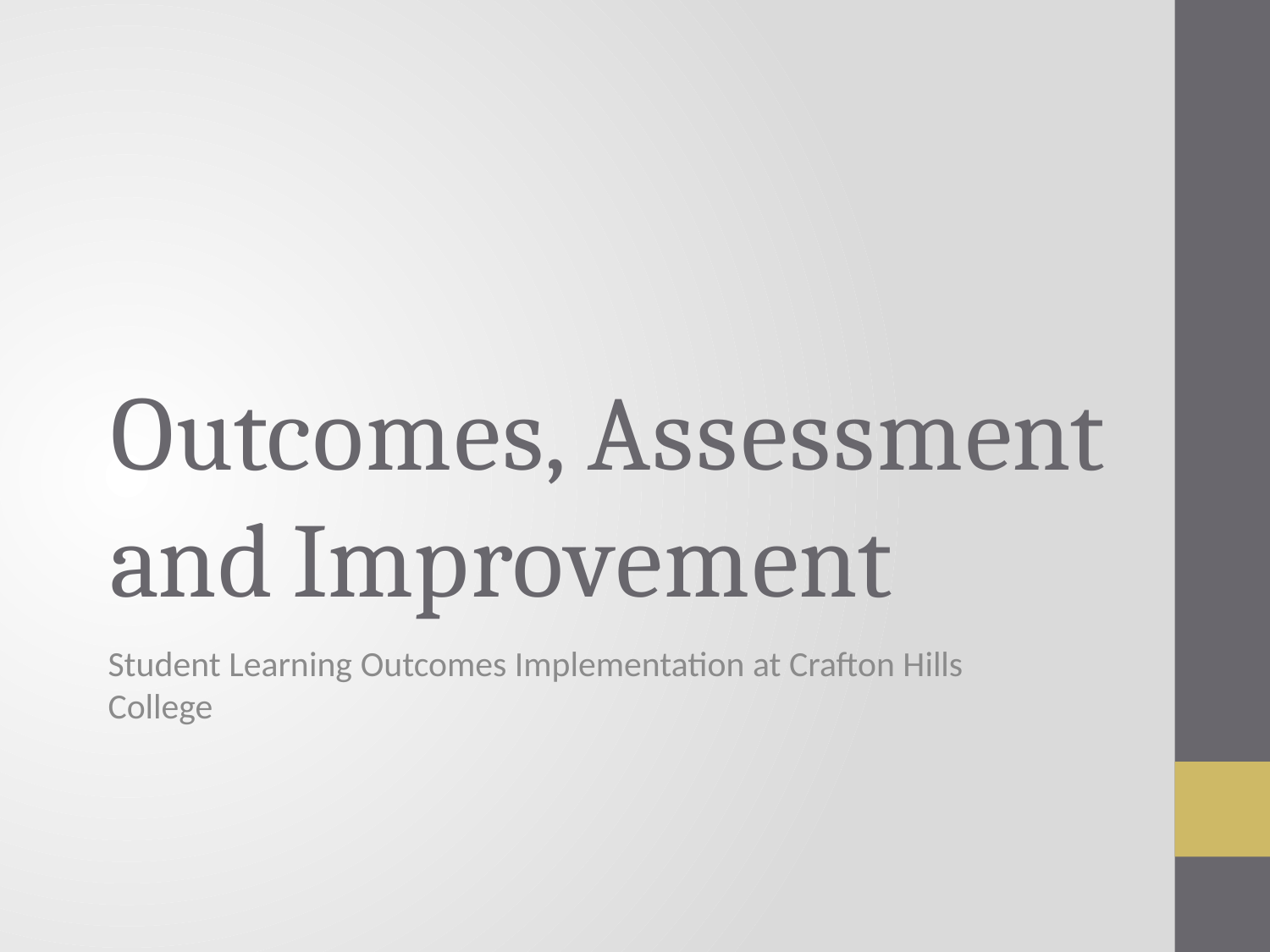

# Outcomes, Assessment and Improvement
Student Learning Outcomes Implementation at Crafton Hills College